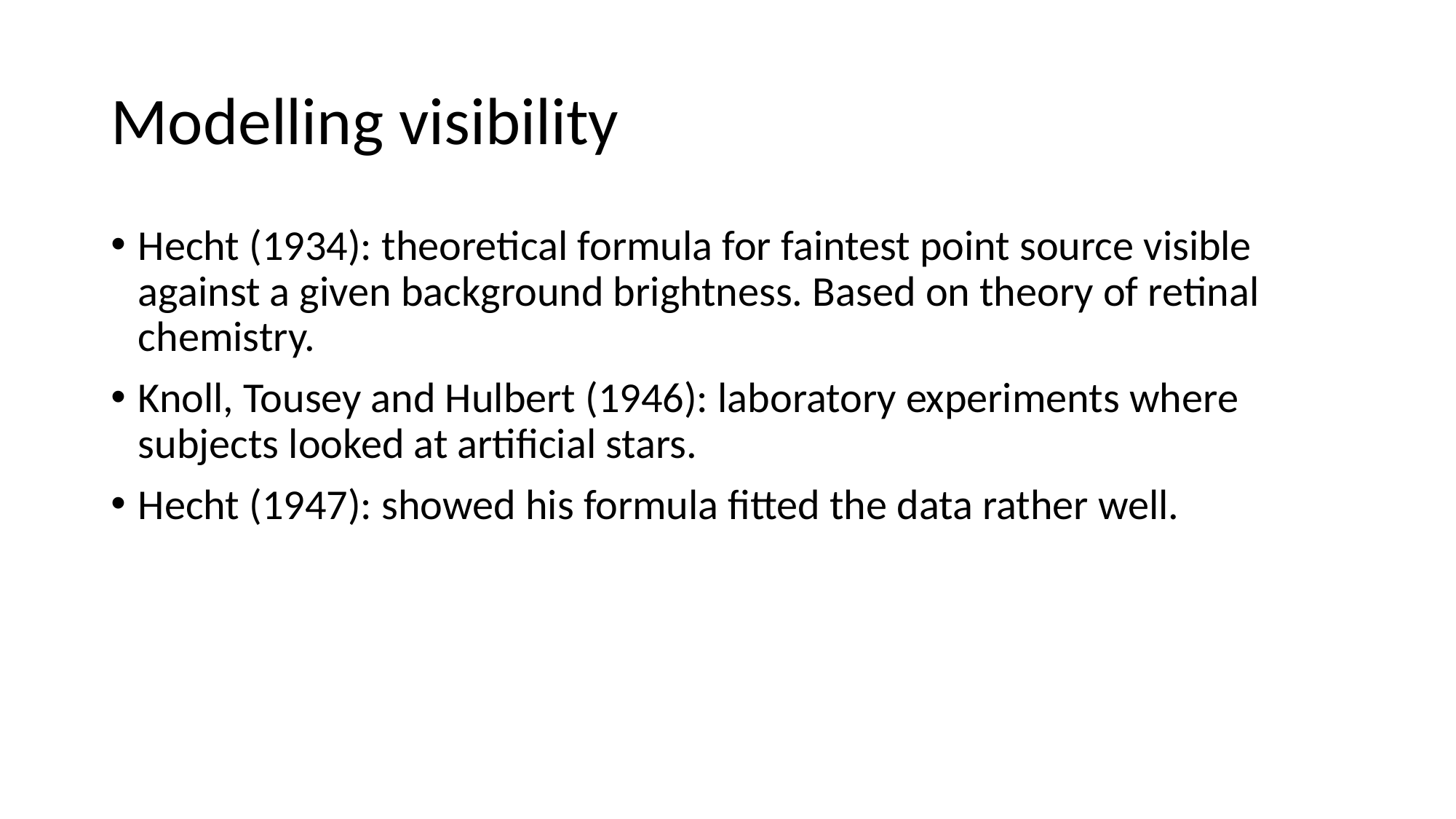

# Modelling visibility
Hecht (1934): theoretical formula for faintest point source visible against a given background brightness. Based on theory of retinal chemistry.
Knoll, Tousey and Hulbert (1946): laboratory experiments where subjects looked at artificial stars.
Hecht (1947): showed his formula fitted the data rather well.